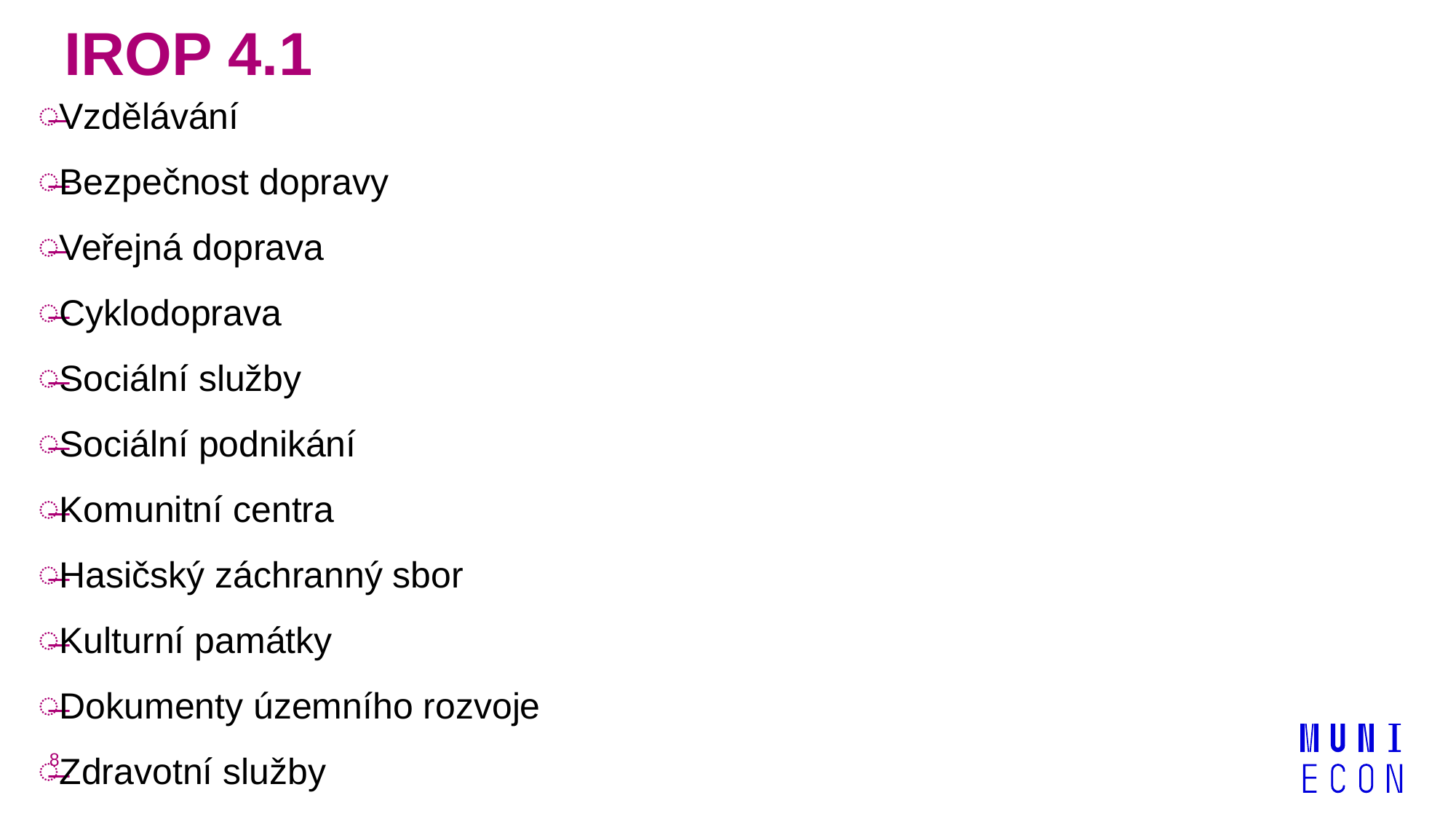

# IROP 4.1
Vzdělávání
Bezpečnost dopravy
Veřejná doprava
Cyklodoprava
Sociální služby
Sociální podnikání
Komunitní centra
Hasičský záchranný sbor
Kulturní památky
Dokumenty územního rozvoje
Zdravotní služby

8